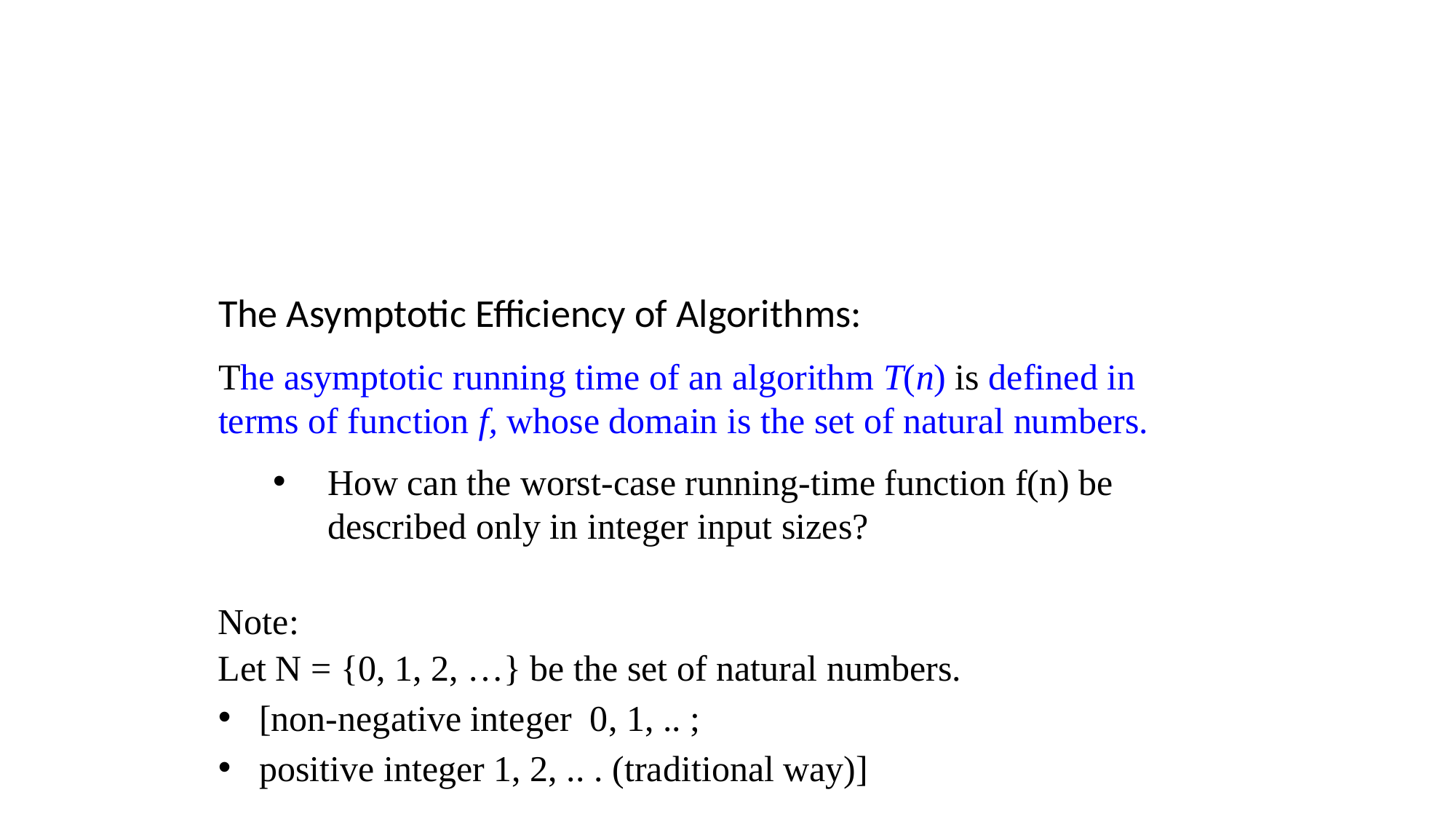

The Asymptotic Efficiency of Algorithms:
The asymptotic running time of an algorithm T(n) is defined in terms of function f, whose domain is the set of natural numbers.
How can the worst-case running-time function f(n) be described only in integer input sizes?
Note:
Let N = {0, 1, 2, …} be the set of natural numbers.
[non-negative integer  0, 1, .. ;
positive integer 1, 2, .. . (traditional way)]